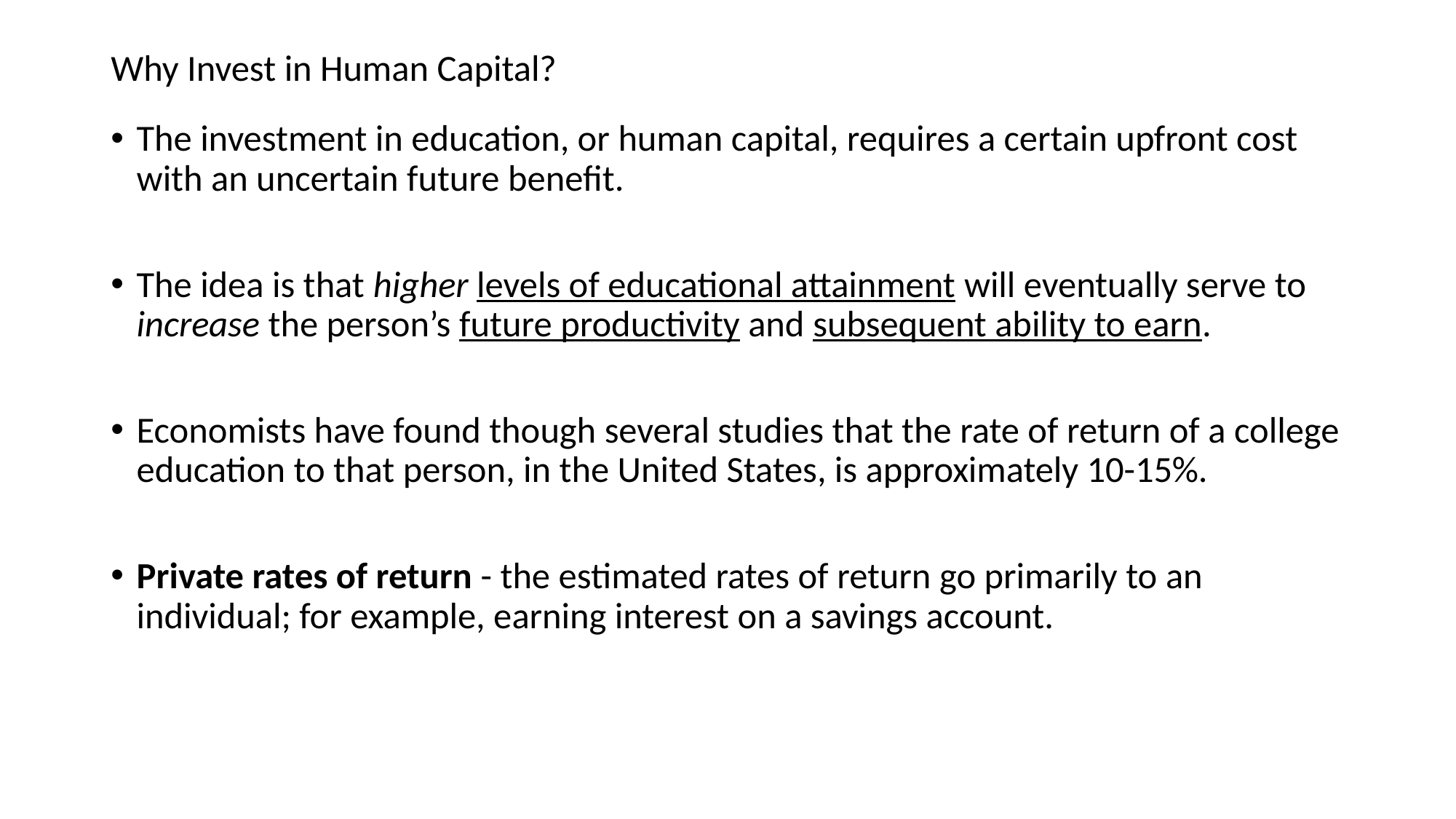

# Why Invest in Human Capital?
The investment in education, or human capital, requires a certain upfront cost with an uncertain future benefit.

The idea is that higher levels of educational attainment will eventually serve to increase the person’s future productivity and subsequent ability to earn.

Economists have found though several studies that the rate of return of a college education to that person, in the United States, is approximately 10-15%.

Private rates of return - the estimated rates of return go primarily to an individual; for example, earning interest on a savings account.